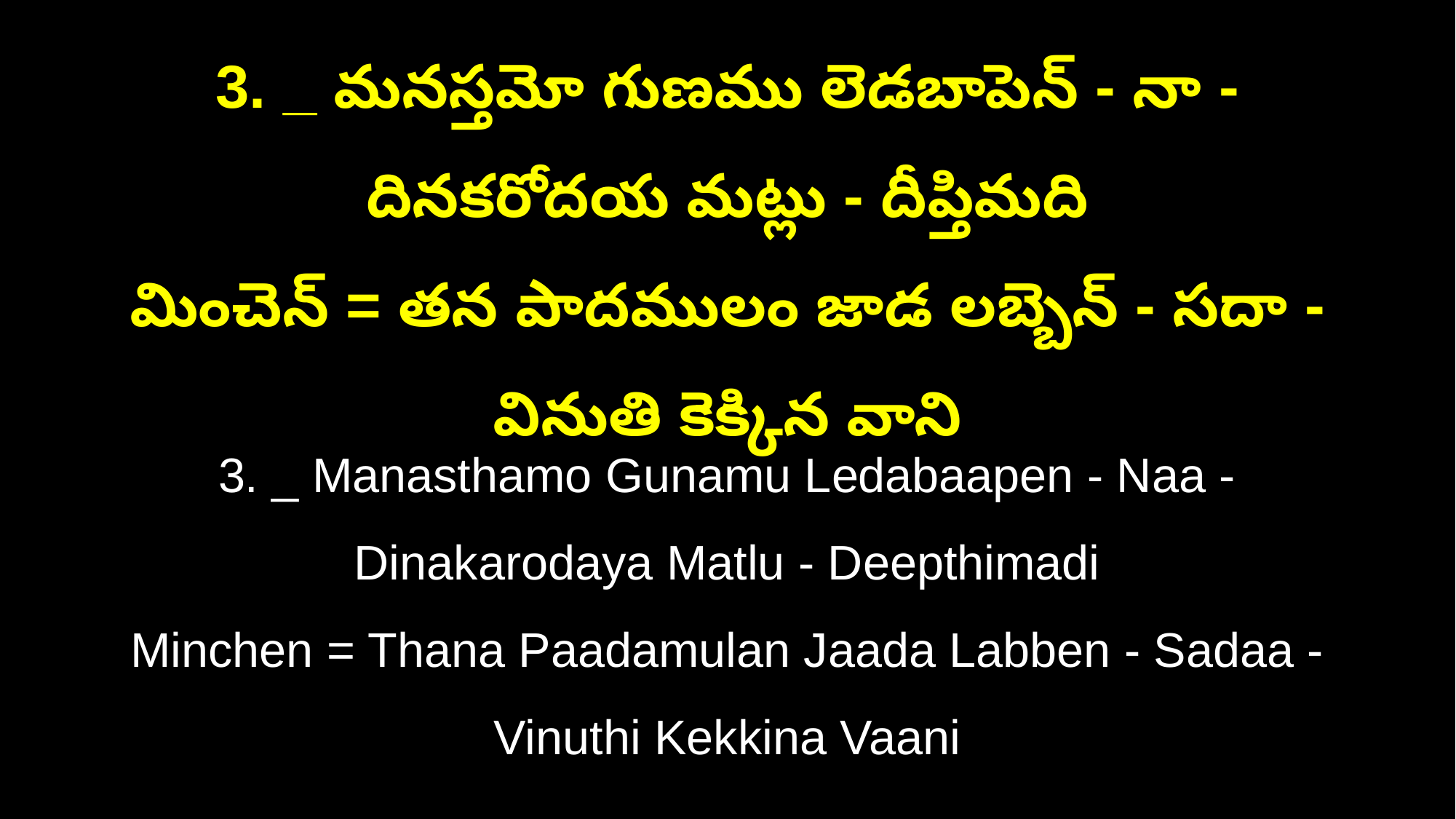

3. _ మనస్తమో గుణము లెడబాపెన్‌ - నా - దినకరోదయ మట్లు - దీప్తిమది
మించెన్‌ = తన పాదములం జాడ లబ్బెన్‌ - సదా - వినుతి కెక్కిన వాని
3. _ Manasthamo Gunamu Ledabaapen - Naa - Dinakarodaya Matlu - Deepthimadi
Minchen = Thana Paadamulan Jaada Labben - Sadaa - Vinuthi Kekkina Vaani